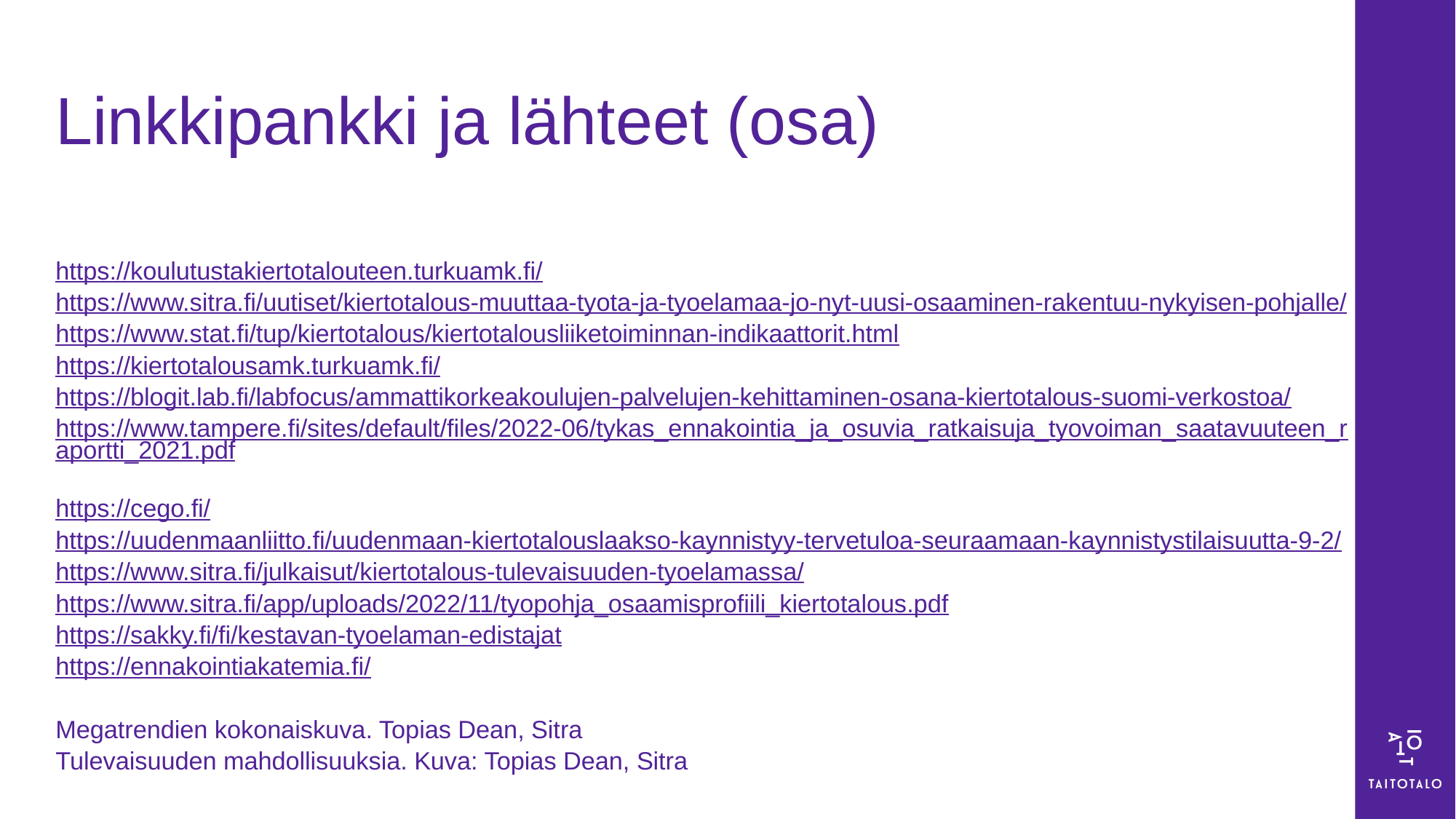

# Linkkipankki ja lähteet (osa)

https://koulutustakiertotalouteen.turkuamk.fi/
https://www.sitra.fi/uutiset/kiertotalous-muuttaa-tyota-ja-tyoelamaa-jo-nyt-uusi-osaaminen-rakentuu-nykyisen-pohjalle/
https://www.stat.fi/tup/kiertotalous/kiertotalousliiketoiminnan-indikaattorit.html
https://kiertotalousamk.turkuamk.fi/
https://blogit.lab.fi/labfocus/ammattikorkeakoulujen-palvelujen-kehittaminen-osana-kiertotalous-suomi-verkostoa/
https://www.tampere.fi/sites/default/files/2022-06/tykas_ennakointia_ja_osuvia_ratkaisuja_tyovoiman_saatavuuteen_raportti_2021.pdf
https://cego.fi/
https://uudenmaanliitto.fi/uudenmaan-kiertotalouslaakso-kaynnistyy-tervetuloa-seuraamaan-kaynnistystilaisuutta-9-2/
https://www.sitra.fi/julkaisut/kiertotalous-tulevaisuuden-tyoelamassa/
https://www.sitra.fi/app/uploads/2022/11/tyopohja_osaamisprofiili_kiertotalous.pdf
https://sakky.fi/fi/kestavan-tyoelaman-edistajat
https://ennakointiakatemia.fi/

Megatrendien kokonaiskuva. Topias Dean, Sitra
Tulevaisuuden mahdollisuuksia. Kuva: Topias Dean, Sitra